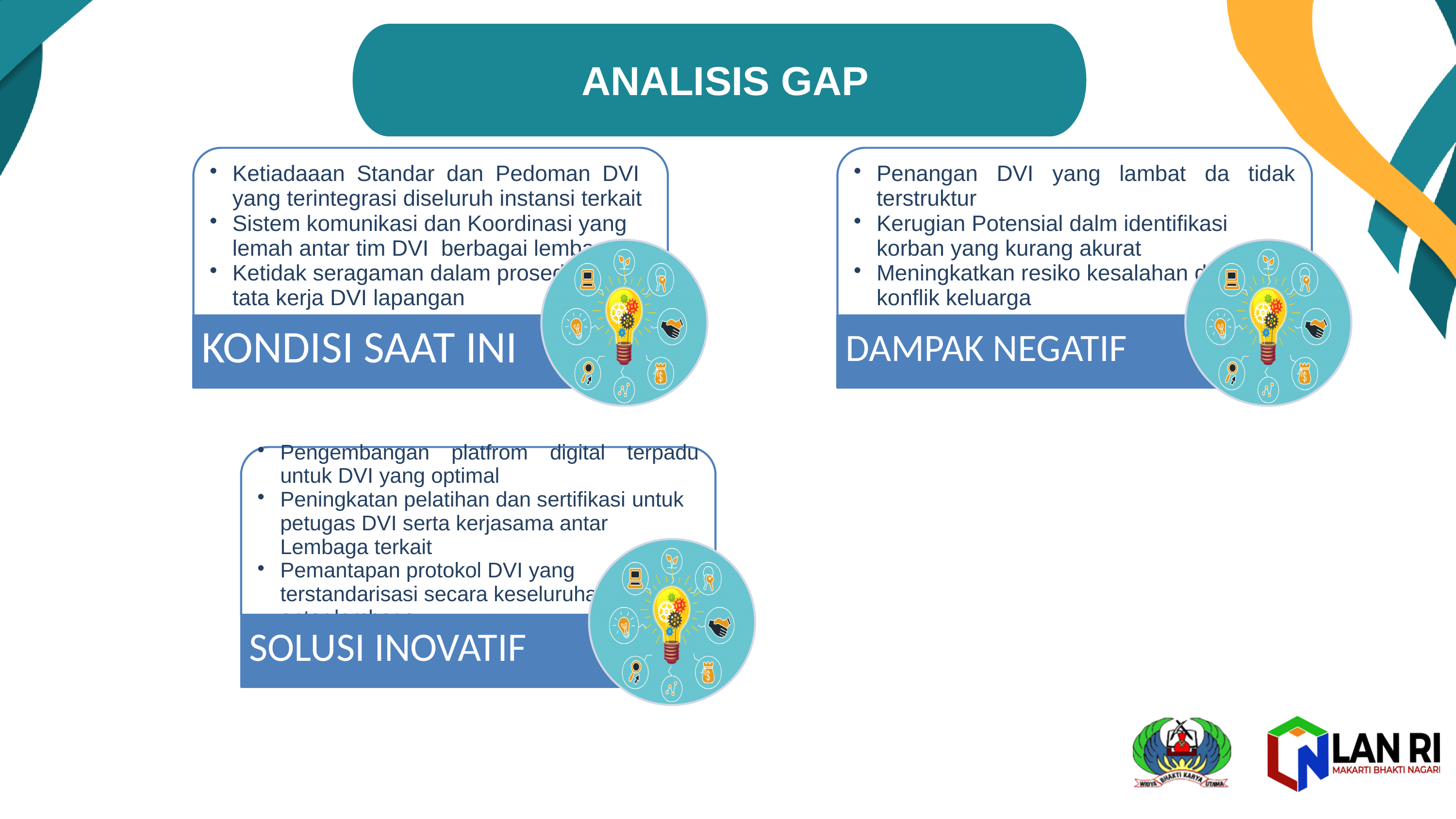

ANALISIS GAP
KONDISI SAAT INI
Ketiadaaan Standar dan Pedoman DVI  yang terintegrasi diseluruh instansi terkait
Penangan DVI yang lambat da tidak terstruktur
SOLUSI INOVATIF
Pengembangan platfrom digital terpadu untuk DVI yang optimal
Peningkatan pelatihan dan sertifikasi untuk petugas DVI serta kerjasama antar Lembaga terkait
Pemantapan protokol DVI yang terstandarisasi secara keseluruhan bahkan antar lembaga
Kerugian Potensial dalm identifikasi korban yang kurang akurat
Meningkatkan resiko kesalahan dan konflik keluarga
DAMPAK NEGATIF
Sistem komunikasi dan Koordinasi yang lemah antar tim DVI  berbagai lembaga
Ketidak seragaman dalam prosedur  dan tata kerja DVI lapangan